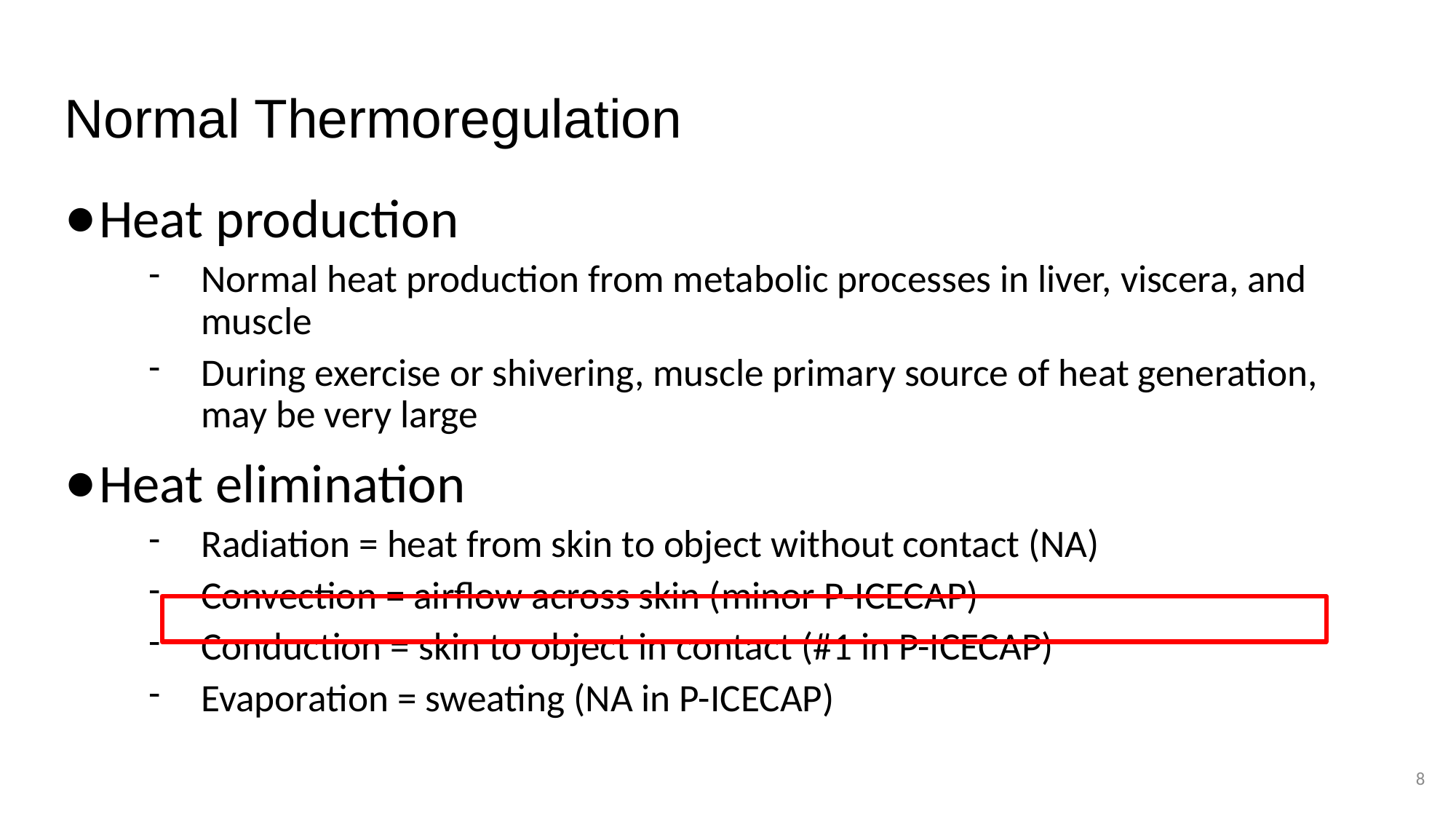

# Normal Thermoregulation
Heat production
Normal heat production from metabolic processes in liver, viscera, and muscle
During exercise or shivering, muscle primary source of heat generation, may be very large
Heat elimination
Radiation = heat from skin to object without contact (NA)
Convection = airflow across skin (minor P-ICECAP)
Conduction = skin to object in contact (#1 in P-ICECAP)
Evaporation = sweating (NA in P-ICECAP)

8